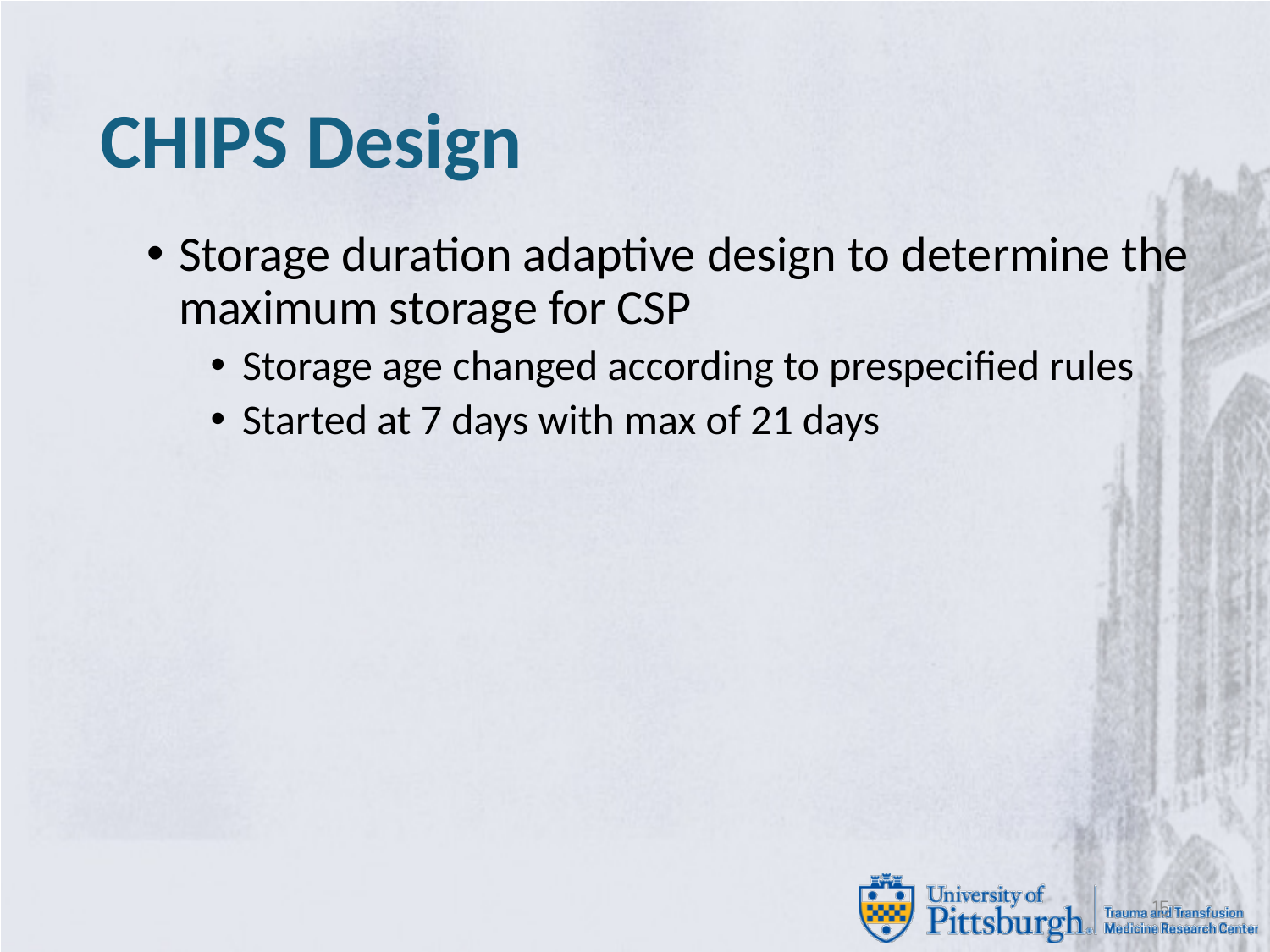

# CHIPS Design
Storage duration adaptive design to determine the maximum storage for CSP
Storage age changed according to prespecified rules
Started at 7 days with max of 21 days

15